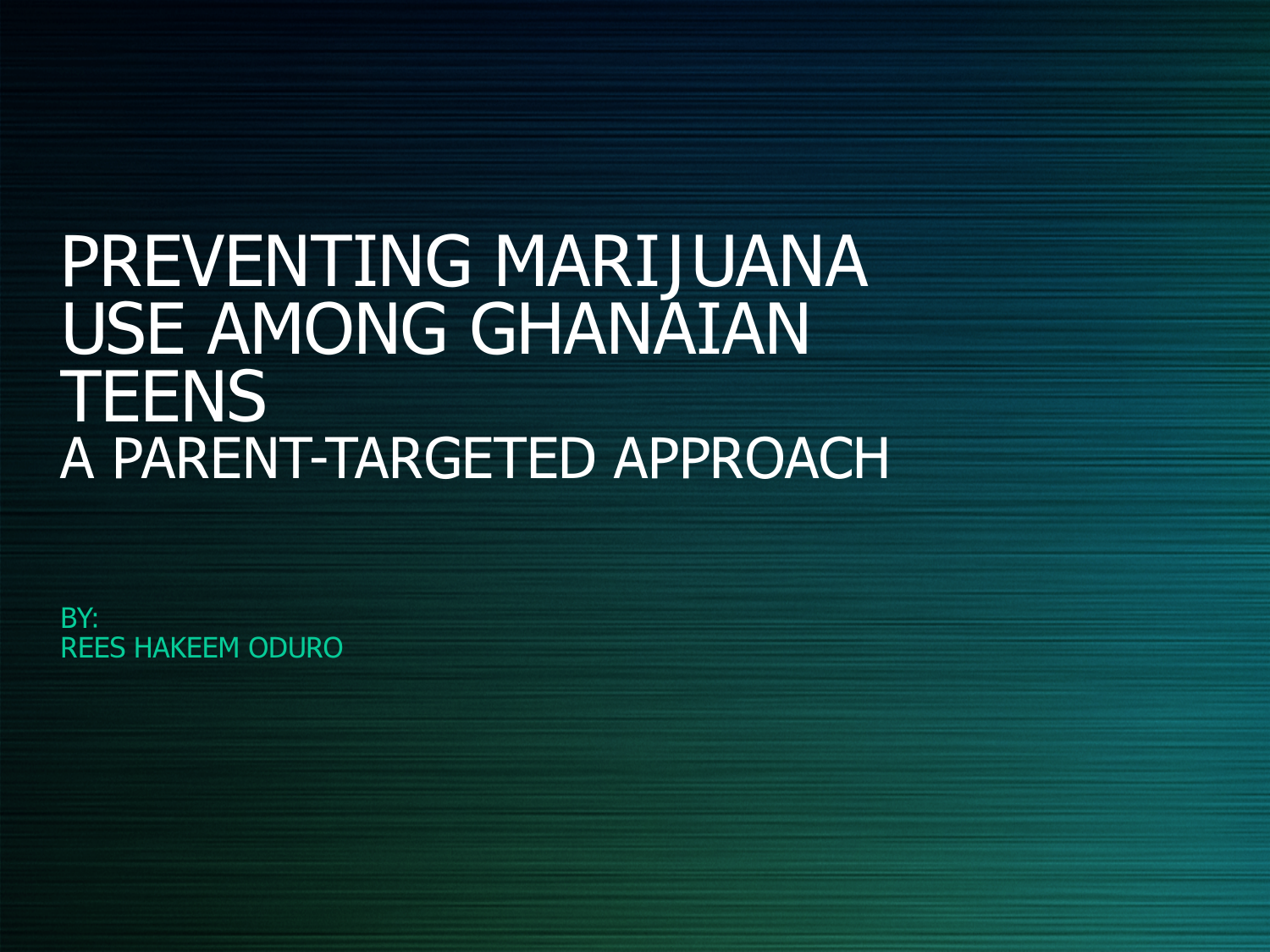

# PREVENTING MARIJUANA USE AMONG GHANAIAN TEENS A PARENT-TARGETED APPROACH

BY:
REES HAKEEM ODURO